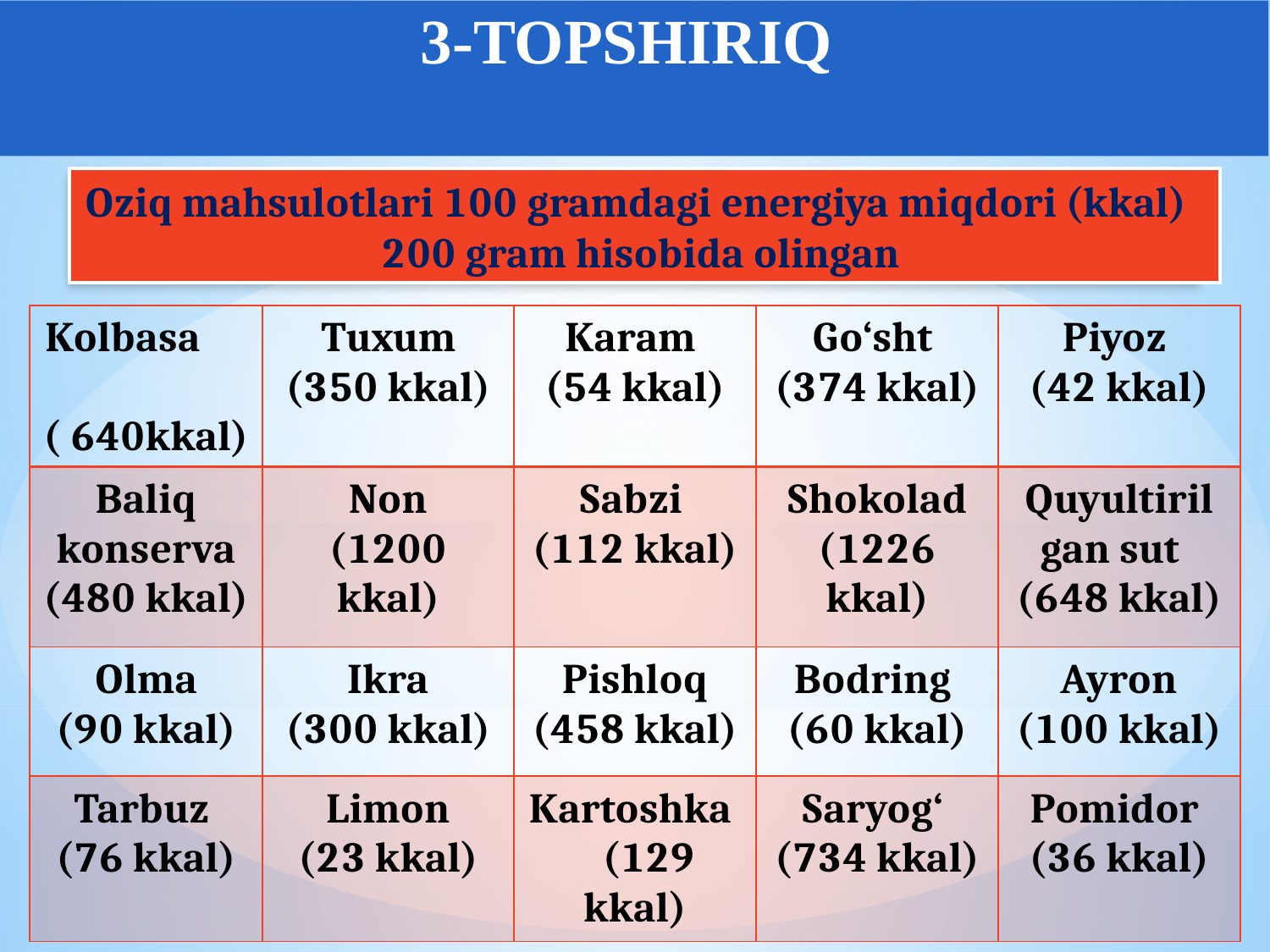

3-TOPSHIRIQ
Oziq mahsulotlari 100 gramdagi energiya miqdori (kkal)
200 gram hisobida olingan
| Kolbasa ( 640kkal) | Tuxum (350 kkal) | Karam (54 kkal) | Go‘sht (374 kkal) | Piyoz (42 kkal) |
| --- | --- | --- | --- | --- |
| Baliq konserva (480 kkal) | Non (1200 kkal) | Sabzi (112 kkal) | Shokolad (1226 kkal) | Quyultiril gan sut (648 kkal) |
| Olma (90 kkal) | Ikra (300 kkal) | Pishloq (458 kkal) | Bodring (60 kkal) | Ayron (100 kkal) |
| Tarbuz (76 kkal) | Limon (23 kkal) | Kartoshka (129 kkal) | Saryog‘ (734 kkal) | Pomidor (36 kkal) |